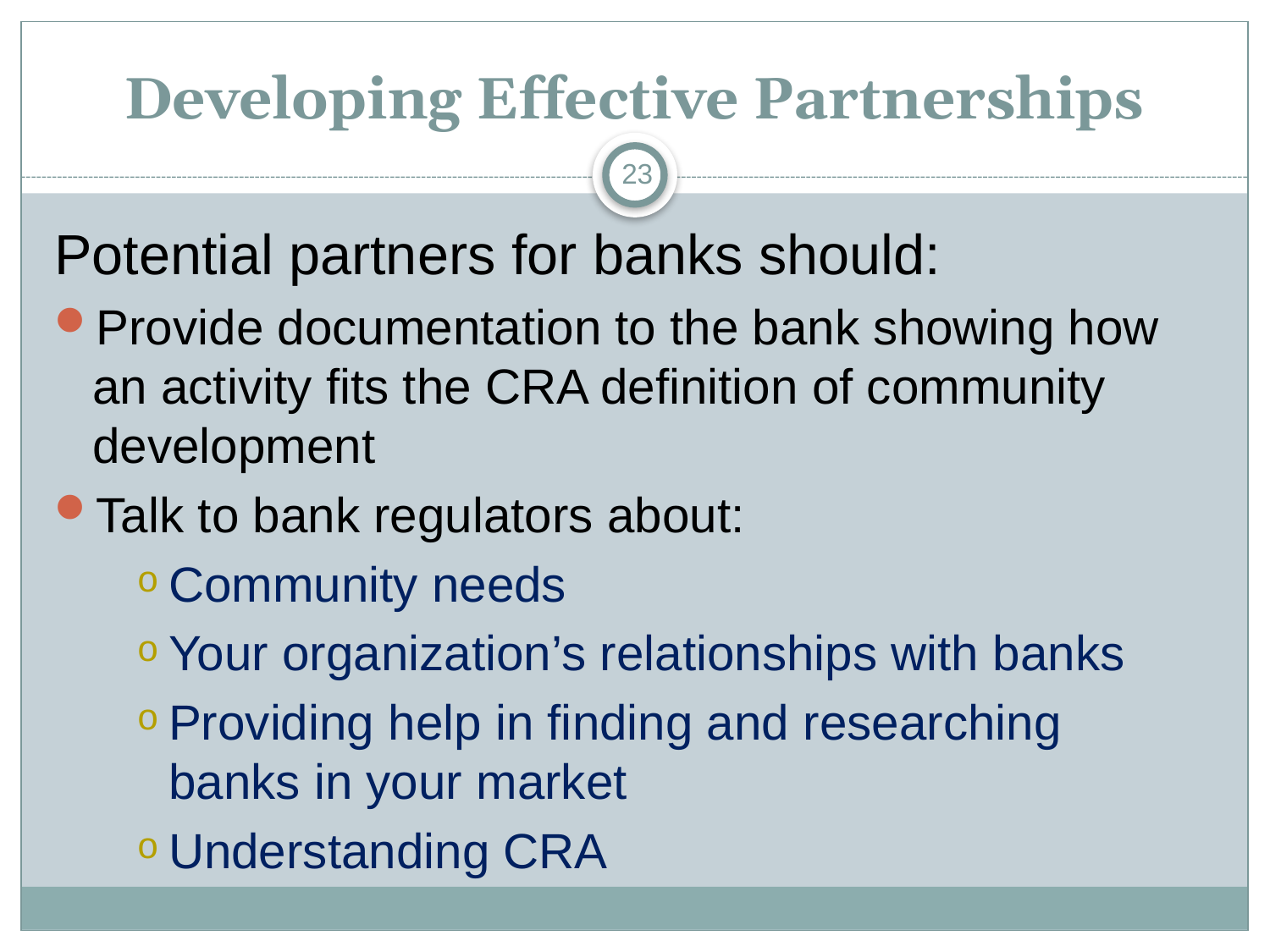

# Developing Effective Partnerships
23
Potential partners for banks should:
Provide documentation to the bank showing how an activity fits the CRA definition of community development
Talk to bank regulators about:
Community needs
Your organization’s relationships with banks
Providing help in finding and researching  banks in your market
Understanding CRA